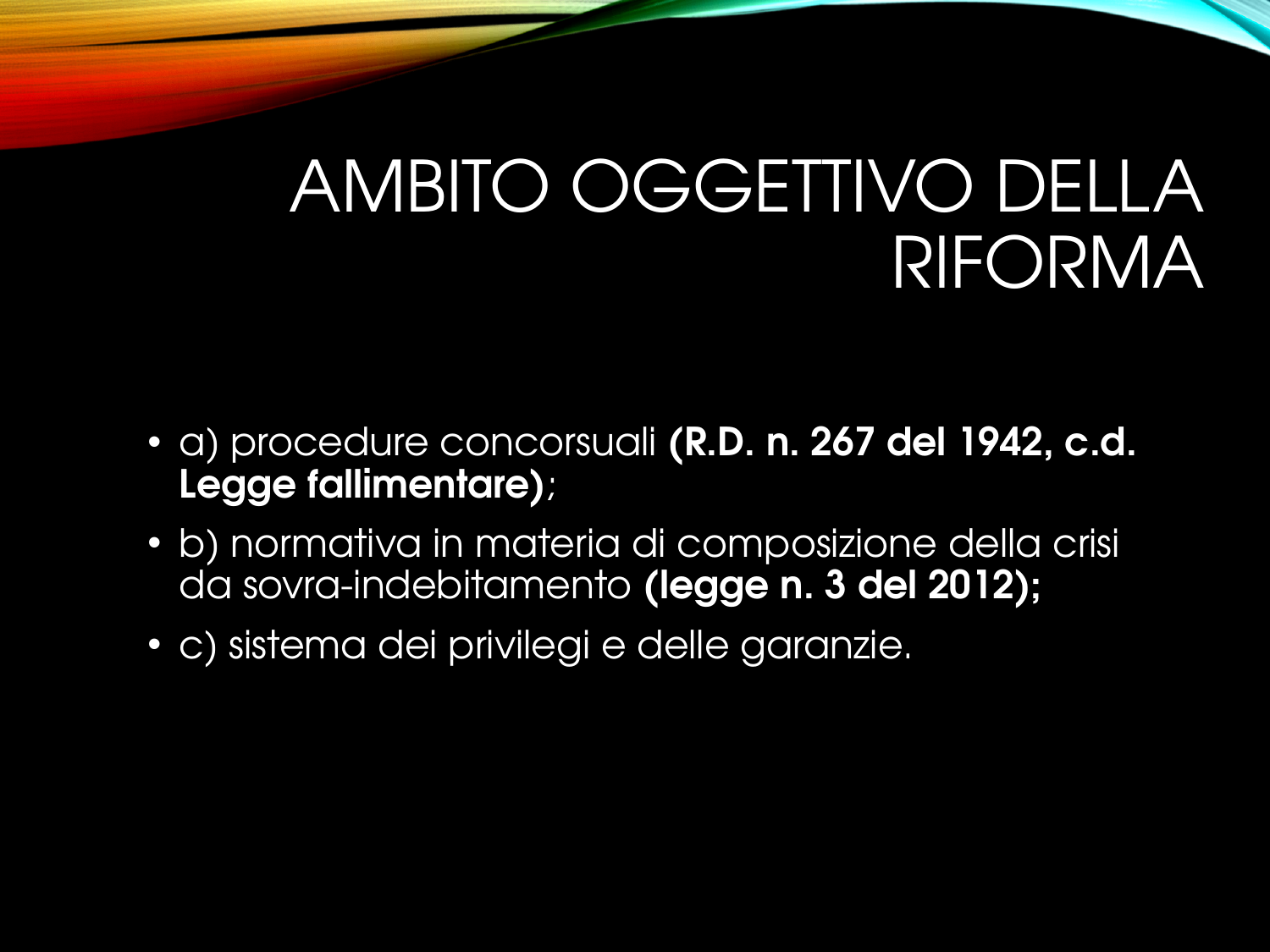

# Ambito oggettivo della riforma
a) procedure concorsuali (R.D. n. 267 del 1942, c.d. Legge fallimentare);
b) normativa in materia di composizione della crisi da sovra-indebitamento (legge n. 3 del 2012);
c) sistema dei privilegi e delle garanzie.